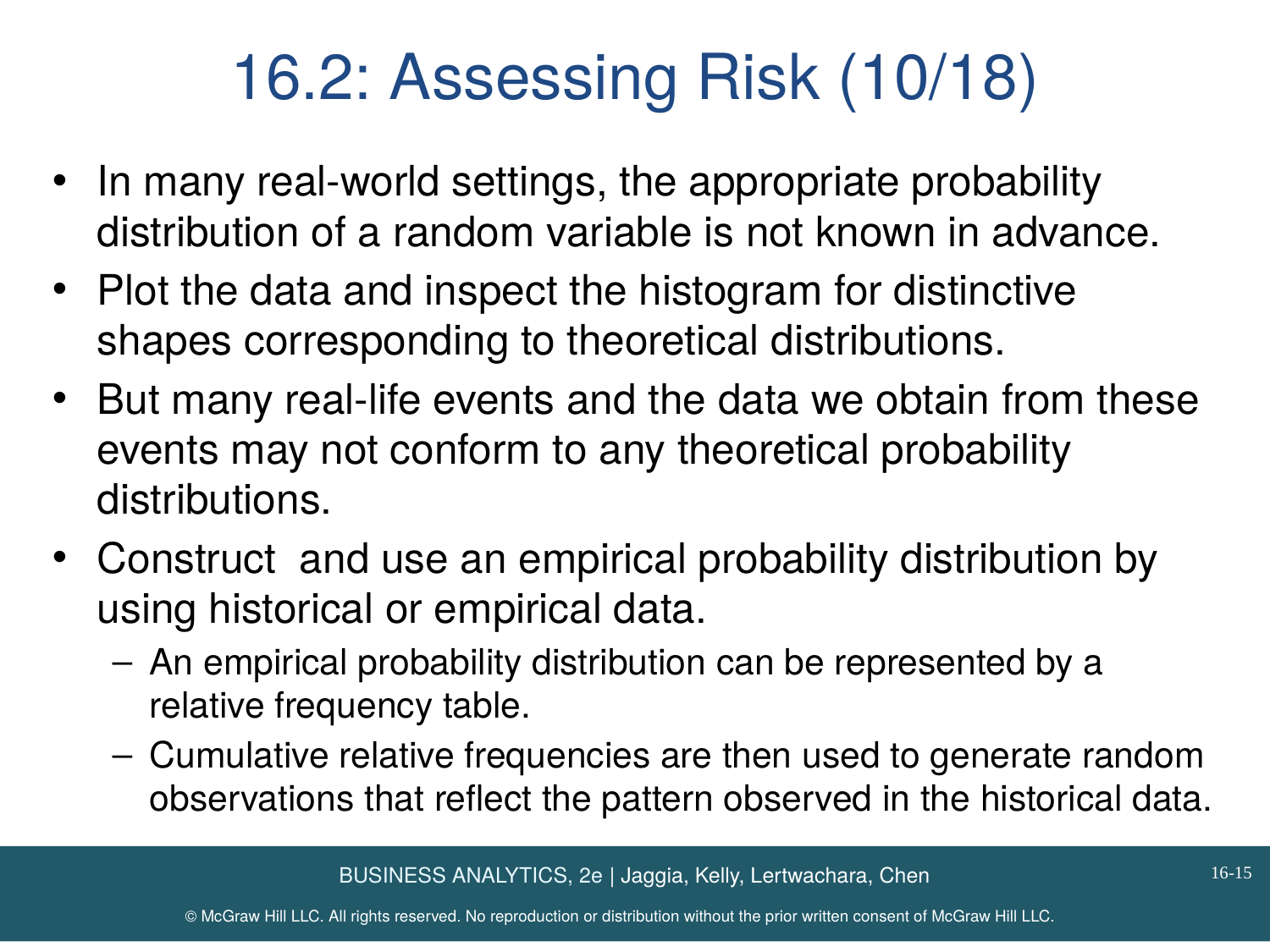

# 16.2: Assessing Risk (10/18)
In many real-world settings, the appropriate probability distribution of a random variable is not known in advance.
Plot the data and inspect the histogram for distinctive shapes corresponding to theoretical distributions.
But many real-life events and the data we obtain from these events may not conform to any theoretical probability distributions.
Construct  and use an empirical probability distribution by using historical or empirical data.
An empirical probability distribution can be represented by a relative frequency table.
Cumulative relative frequencies are then used to generate random observations that reflect the pattern observed in the historical data.